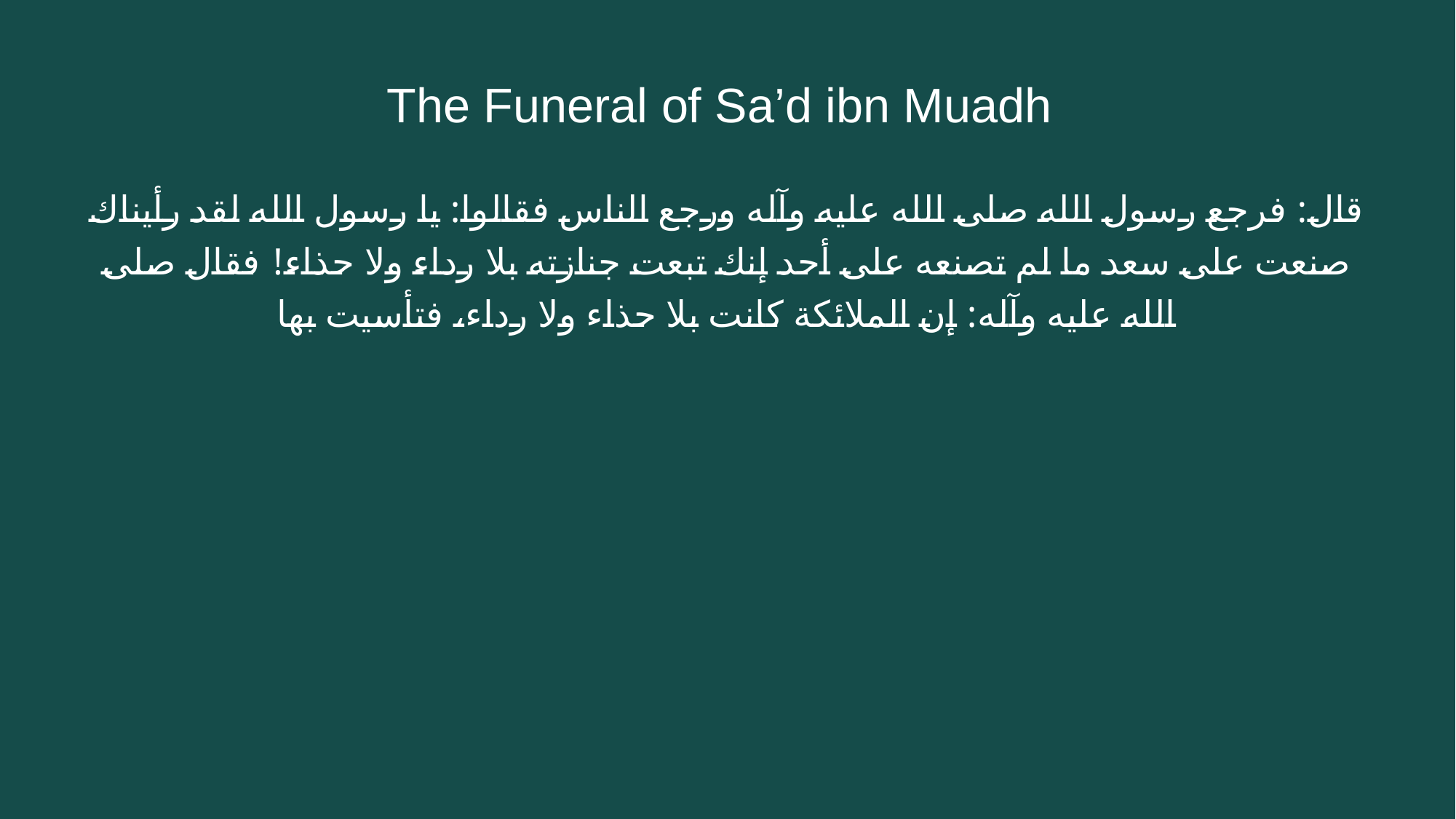

# The Funeral of Sa’d ibn Muadh
قال: فرجع رسول الله صلى الله عليه وآله ورجع الناس فقالوا: يا رسول الله لقد رأيناك صنعت على سعد ما لم تصنعه على أحد إنك تبعت جنازته بلا رداء ولا حذاء! فقال صلى الله عليه وآله: إن الملائكة كانت بلا حذاء ولا رداء، فتأسيت بها